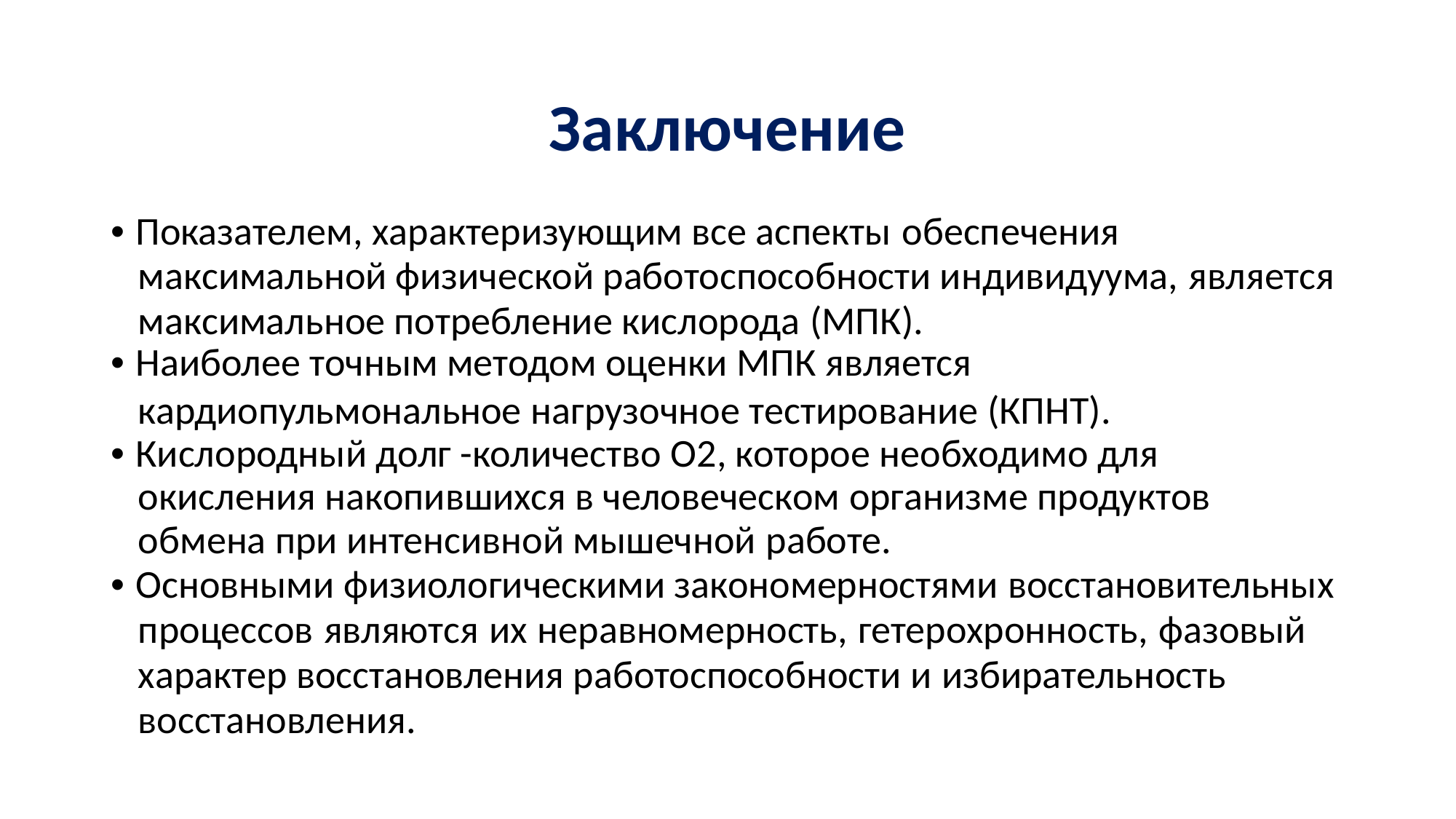

Заключение

• Показателем, характеризующим все аспекты обеспечения максимальной физической работоспособности индивидуума, является максимальное потребление кислорода (МПК).
• Наиболее точным методом оценки МПК является
кардиопульмональное нагрузочное тестирование (КПНТ).
• Кислородный долг -количество О2, которое необходимо для
окисления накопившихся в человеческом организме продуктов
обмена при интенсивной мышечной работе.
• Основными физиологическими закономерностями восстановительных процессов являются их неравномерность, гетерохронность, фазовый характер восстановления работоспособности и избирательность восстановления.